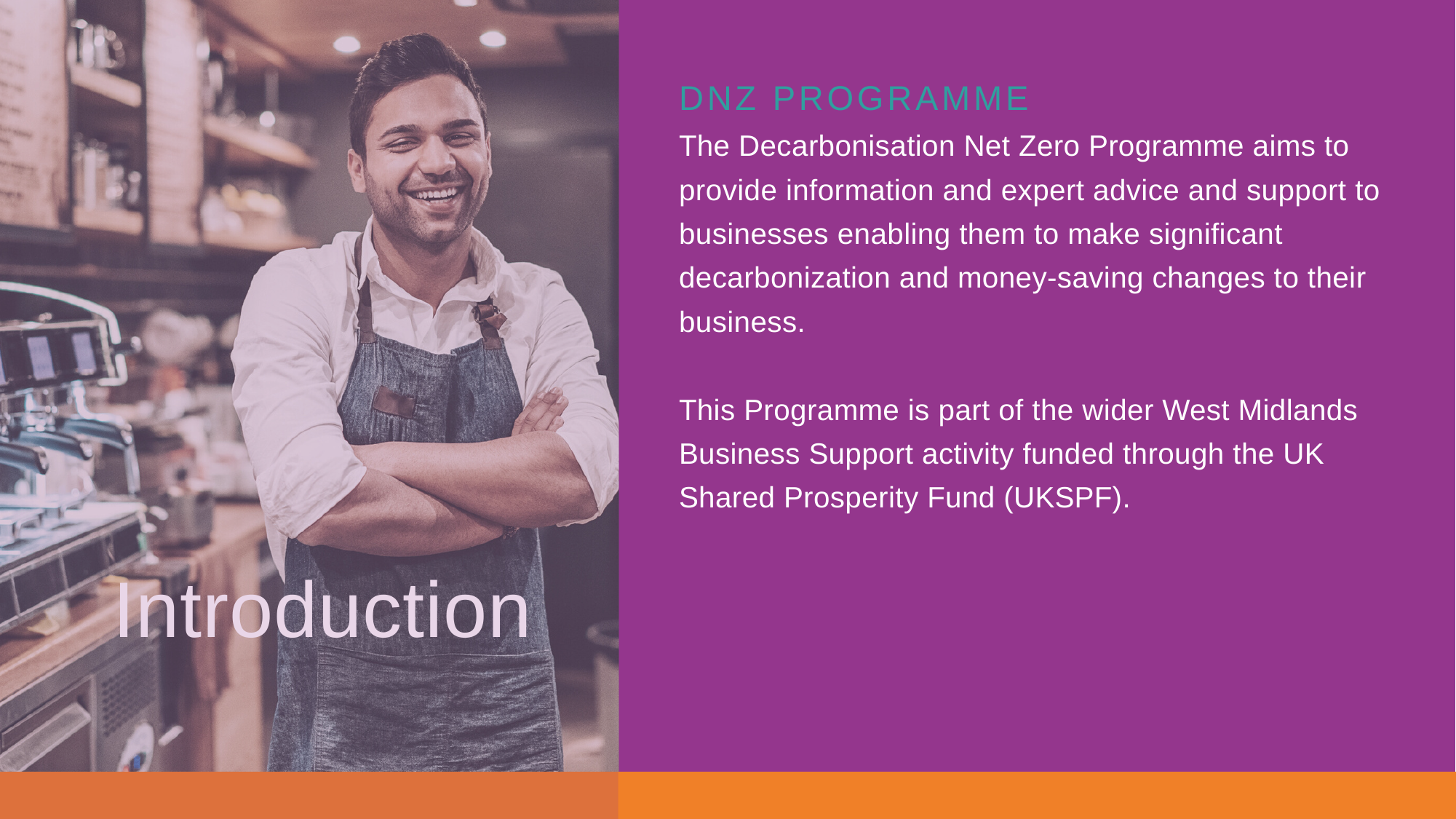

DNZ PROGRAMME
The Decarbonisation Net Zero Programme aims to provide information and expert advice and support to businesses enabling them to make significant decarbonization and money-saving changes to their business.

This Programme is part of the wider West Midlands Business Support activity funded through the UK Shared Prosperity Fund (UKSPF).
Introduction